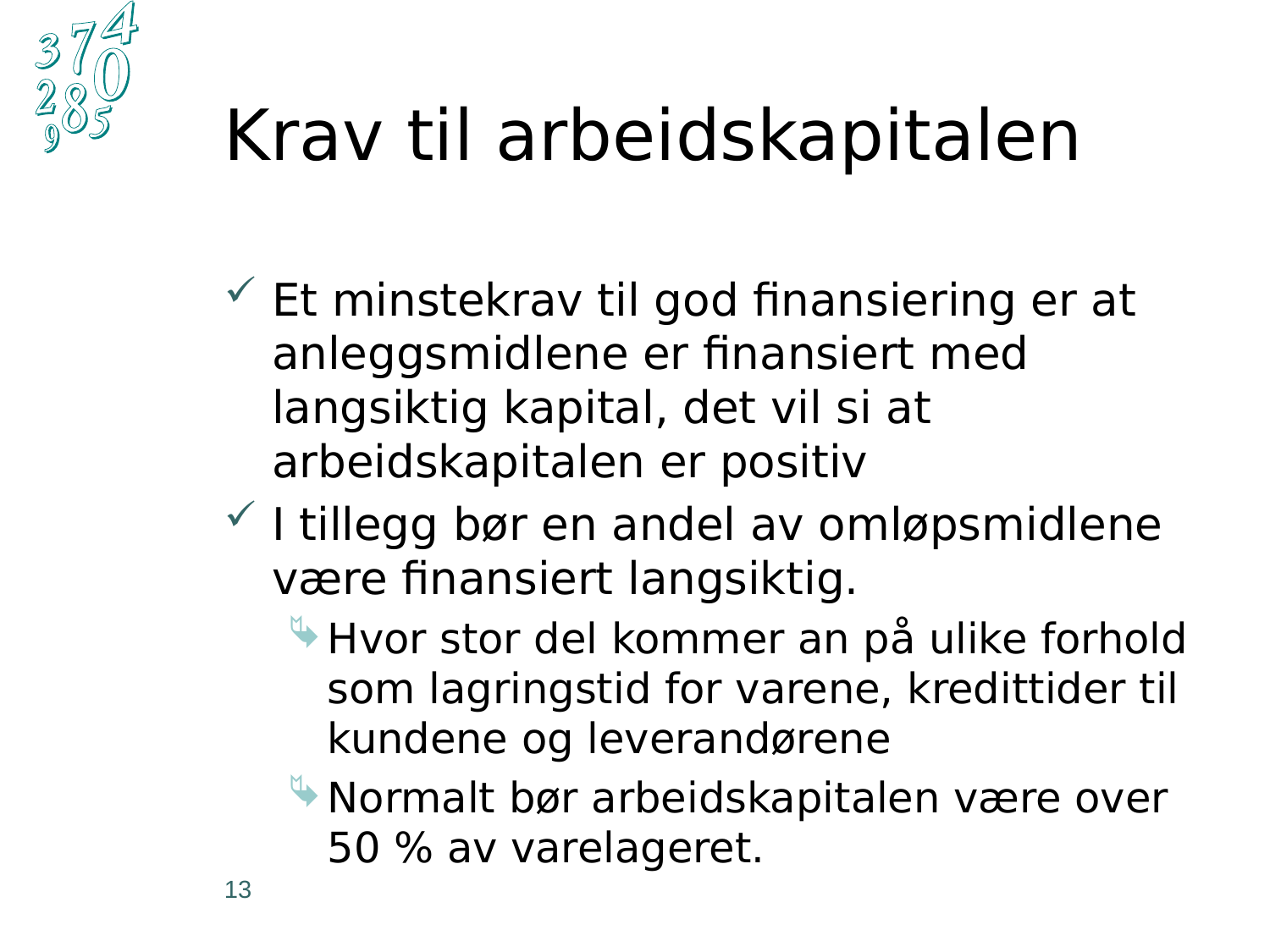

# Krav til arbeidskapitalen
Et minstekrav til god finansiering er at anleggsmidlene er finansiert med langsiktig kapital, det vil si at arbeidskapitalen er positiv
I tillegg bør en andel av omløpsmidlene være finansiert langsiktig.
Hvor stor del kommer an på ulike forhold som lagringstid for varene, kredittider til kun­dene og leverandørene
Normalt bør arbeidskapitalen være over 50 % av varelageret.

13